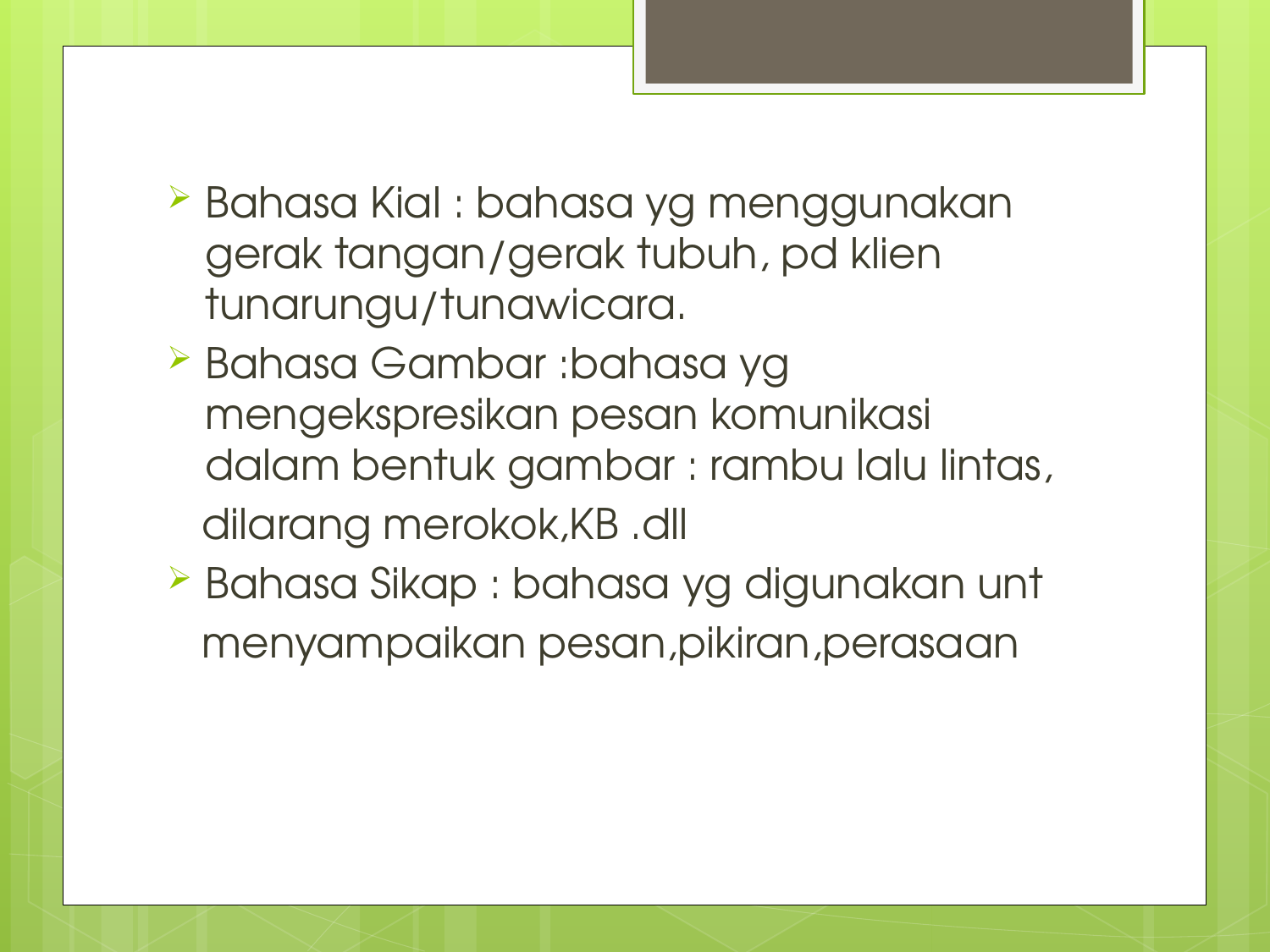

Bahasa Kial : bahasa yg menggunakan gerak tangan/gerak tubuh, pd klien tunarungu/tunawicara.
Bahasa Gambar :bahasa yg mengekspresikan pesan komunikasi dalam bentuk gambar : rambu lalu lintas,
   dilarang merokok,KB .dll
Bahasa Sikap : bahasa yg digunakan unt
   menyampaikan pesan,pikiran,perasaan